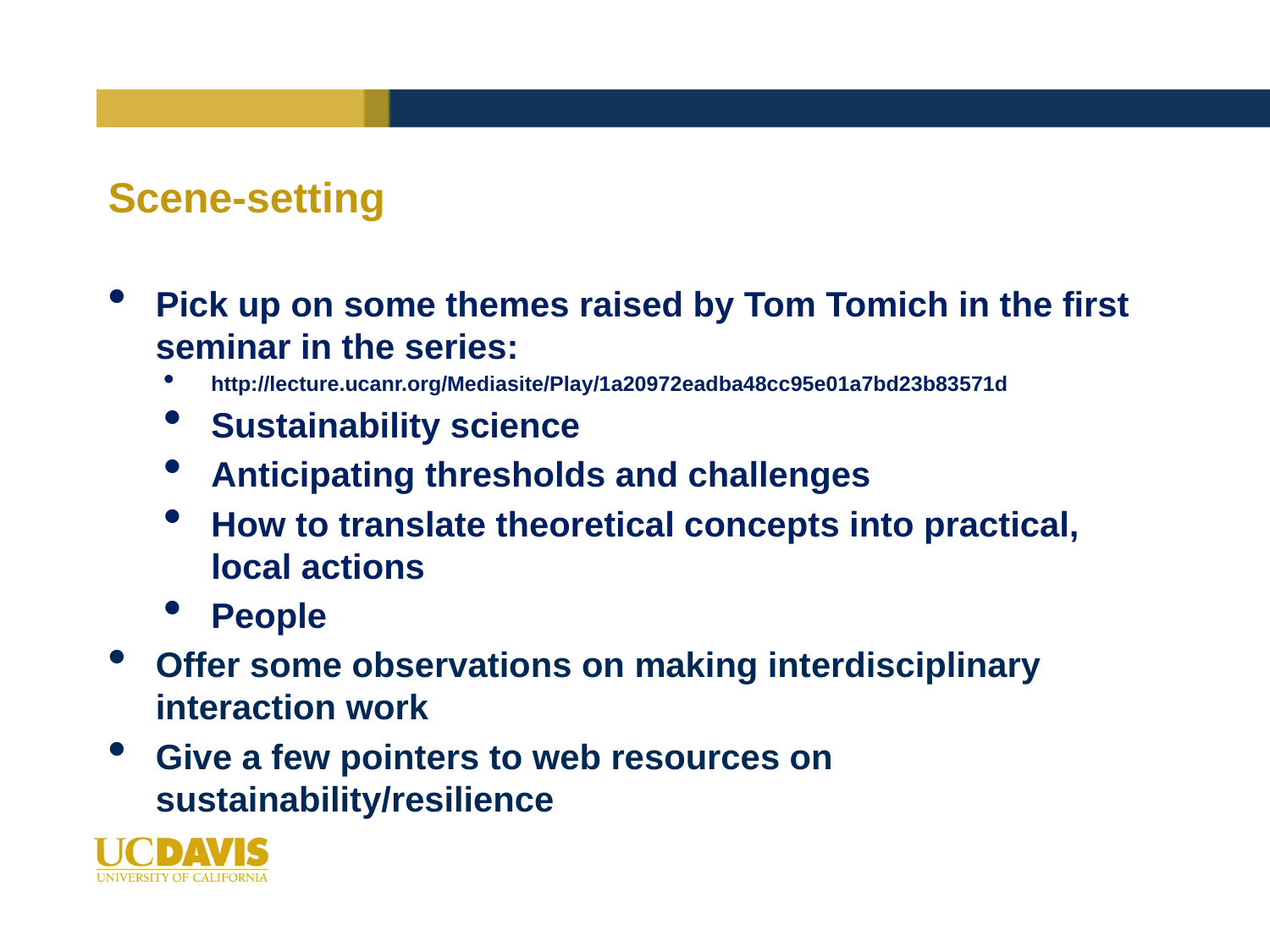

# Scene-setting
Pick up on some themes raised by Tom Tomich in the first seminar in the series:
http://lecture.ucanr.org/Mediasite/Play/1a20972eadba48cc95e01a7bd23b83571d
Sustainability science
Anticipating thresholds and challenges
How to translate theoretical concepts into practical, local actions
People
Offer some observations on making interdisciplinary interaction work
Give a few pointers to web resources on sustainability/resilience